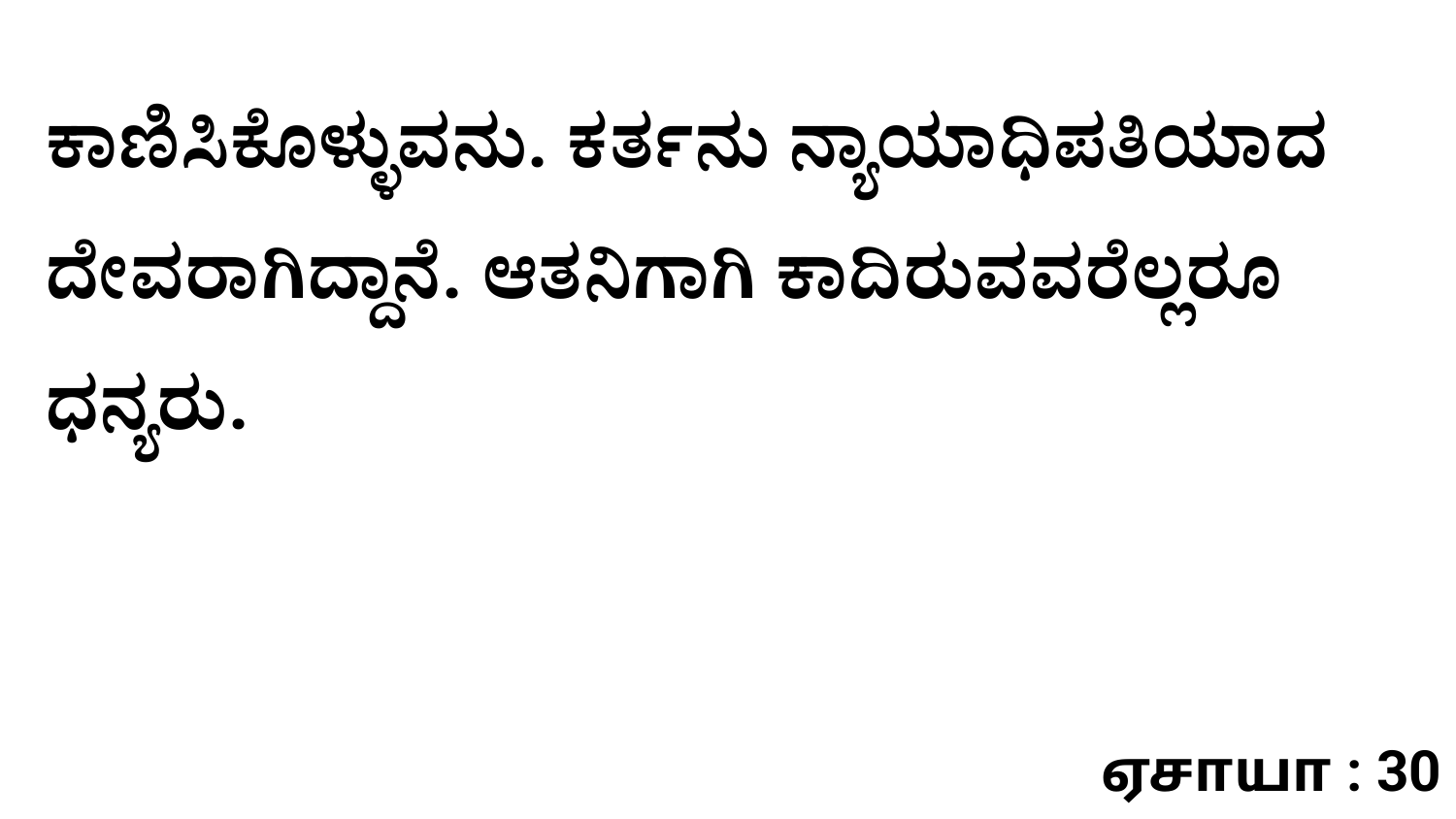

ಕಾಣಿಸಿಕೊಳ್ಳುವನು. ಕರ್ತನು ನ್ಯಾಯಾಧಿಪತಿಯಾದ ದೇವರಾಗಿದ್ದಾನೆ. ಆತನಿಗಾಗಿ ಕಾದಿರುವವರೆಲ್ಲರೂ ಧನ್ಯರು.
ஏசாயா : 30